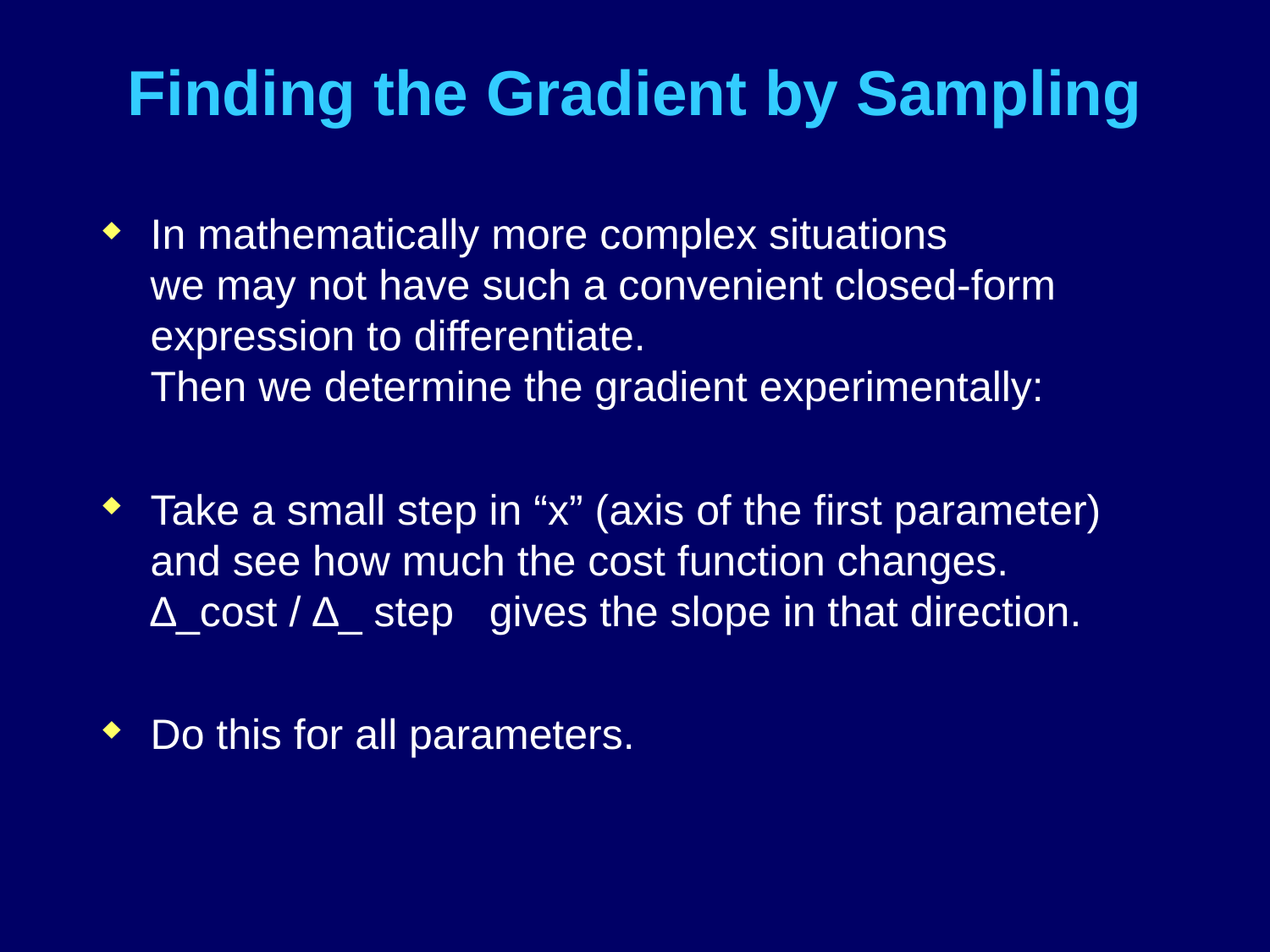

# Finding the Gradient by Sampling
In mathematically more complex situations
we may not have such a convenient closed-form expression to differentiate.
Then we determine the gradient experimentally:
Take a small step in “x” (axis of the first parameter)
and see how much the cost function changes.
∆_cost / ∆_ step   gives the slope in that direction.
Do this for all parameters.